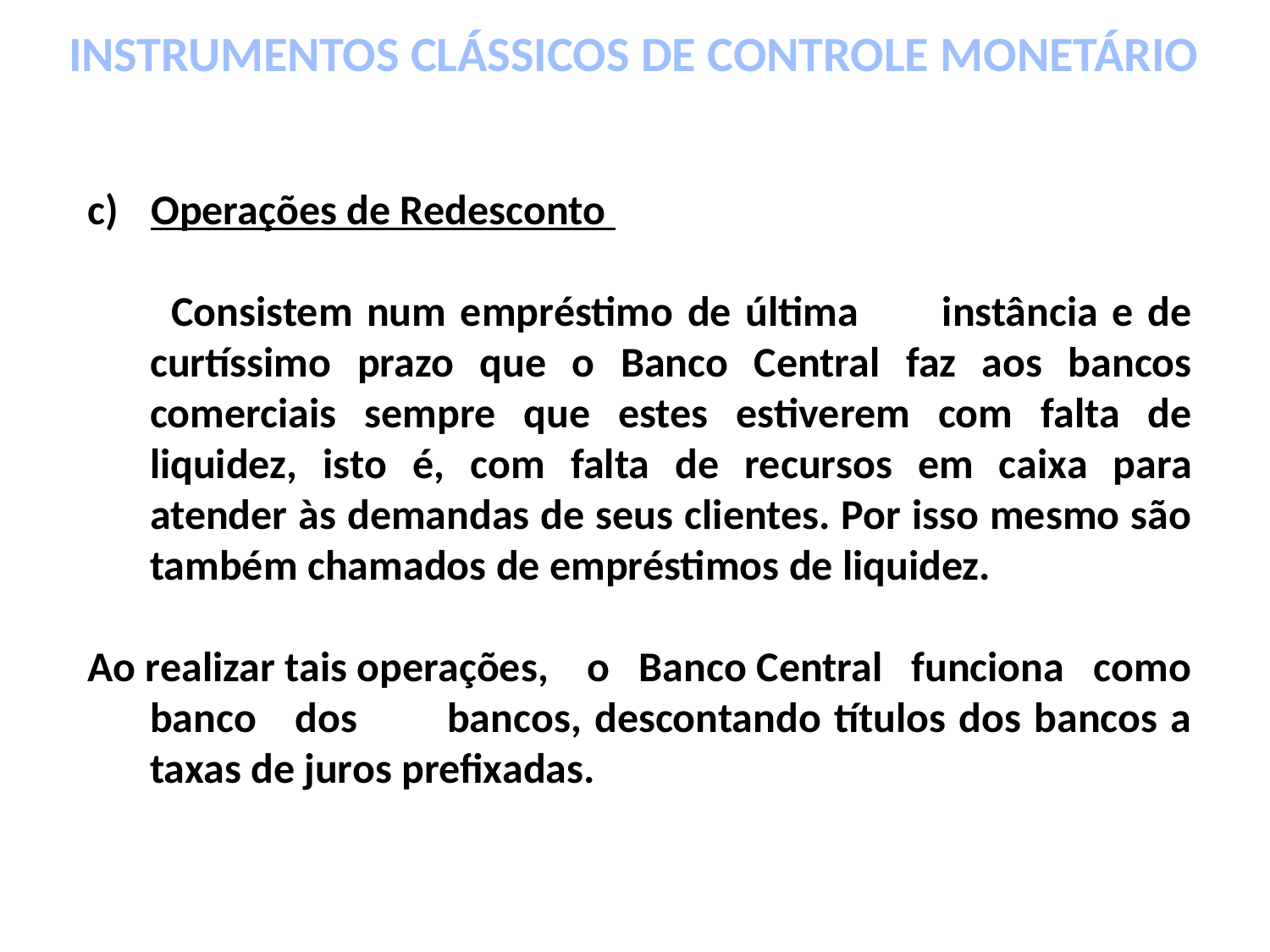

INSTRUMENTOS CLÁSSICOS DE CONTROLE MONETÁRIO
Operações de Redesconto

      Consistem num empréstimo de última      instância e de curtíssimo prazo que o Banco Central faz aos bancos comerciais sempre que estes estiverem com falta de liquidez, isto é, com falta de recursos em caixa para atender às demandas de seus clientes. Por isso mesmo são também chamados de empréstimos de liquidez.

Ao realizar tais operações,    o   Banco Central   funciona   como banco   dos       bancos, descontando títulos dos bancos a taxas de juros prefixadas.